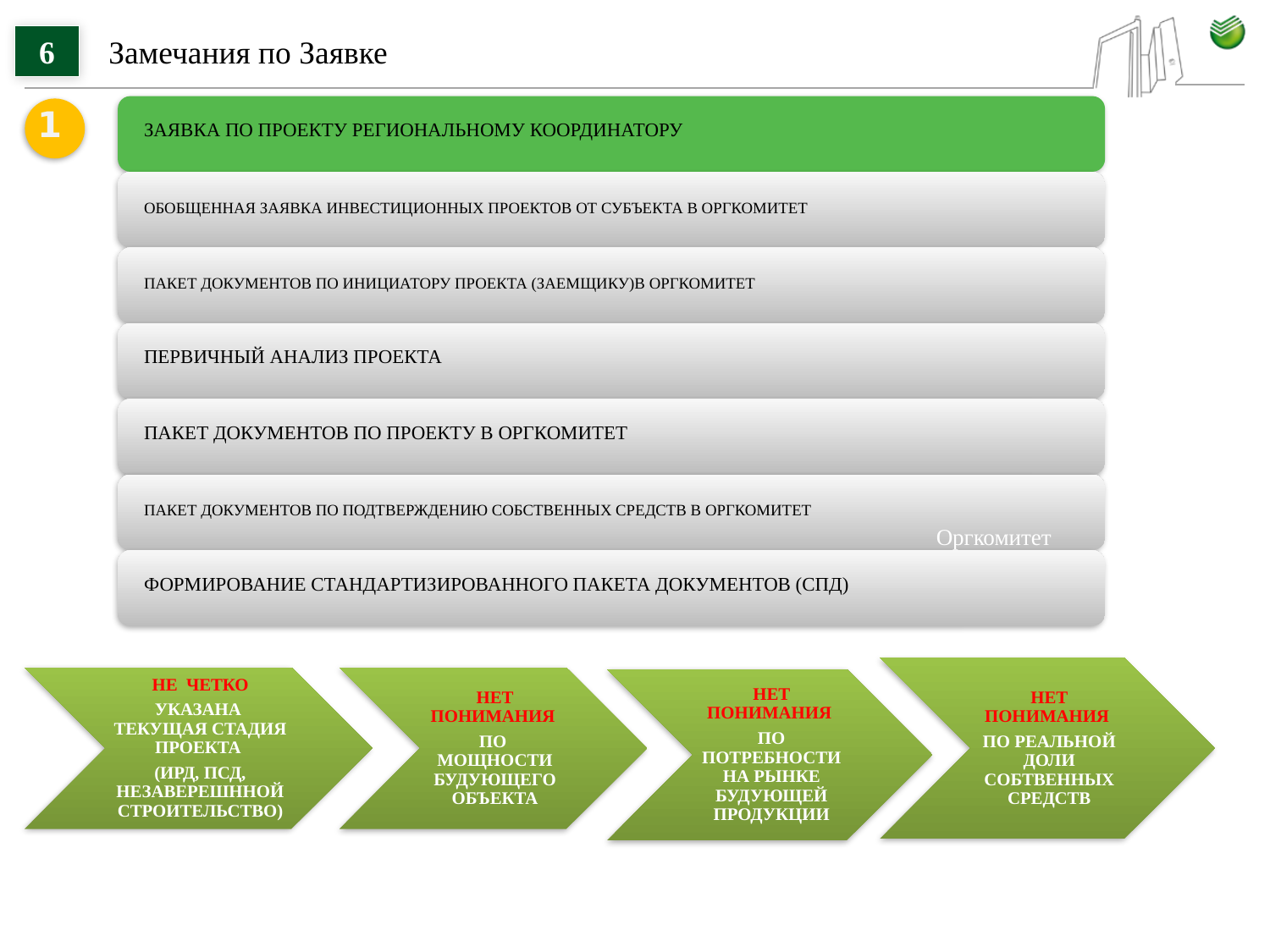

6
Замечания по Заявке
1
ЗАЯВКА ПО ПРОЕКТУ РЕГИОНАЛЬНОМУ КООРДИНАТОРУ
ФОРМИРОВАНИЕ СТАНДАРТИЗИРОВАННОГО ПАКЕТА ДОКУМЕНТОВ (СПД)
ПАКЕТ ДОКУМЕНТОВ ПО ПОДТВЕРЖДЕНИЮ СОБСТВЕННЫХ СРЕДСТВ В ОРГКОМИТЕТ
ПАКЕТ ДОКУМЕНТОВ ПО ПРОЕКТУ В ОРГКОМИТЕТ
ПЕРВИЧНЫЙ АНАЛИЗ ПРОЕКТА
ПАКЕТ ДОКУМЕНТОВ ПО ИНИЦИАТОРУ ПРОЕКТА (ЗАЕМЩИКУ)В ОРГКОМИТЕТ
ОБОБЩЕННАЯ ЗАЯВКА ИНВЕСТИЦИОННЫХ ПРОЕКТОВ ОТ СУБЪЕКТА В ОРГКОМИТЕТ

Оргкомитет
НЕ  ЧЕТКО
УКАЗАНА  ТЕКУЩАЯ СТАДИЯ ПРОЕКТА
(ИРД, ПСД, НЕЗАВЕРЕШННОЙ СТРОИТЕЛЬСТВО)
НЕТ ПОНИМАНИЯ
ПО  МОЩНОСТИ БУДУЮЩЕГО ОБЪЕКТА
НЕТ ПОНИМАНИЯ
ПО ПОТРЕБНОСТИ НА РЫНКЕ БУДУЮЩЕЙ ПРОДУКЦИИ
НЕТ ПОНИМАНИЯ
ПО РЕАЛЬНОЙ ДОЛИ СОБТВЕННЫХ СРЕДСТВ